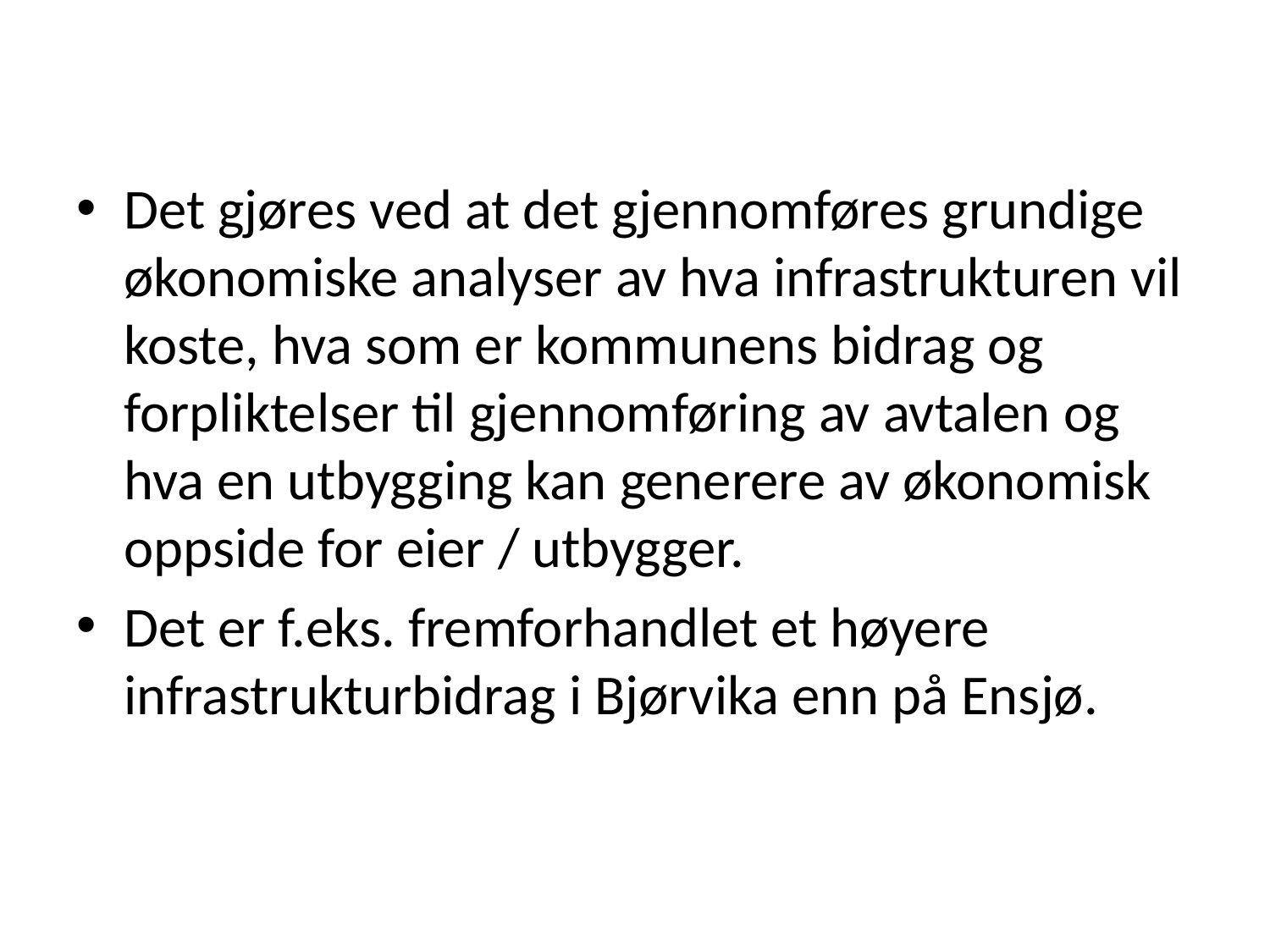

Det gjøres ved at det gjennomføres grundige økonomiske analyser av hva infrastrukturen vil koste, hva som er kommunens bidrag og forpliktelser til gjennomføring av avtalen og hva en utbygging kan generere av økonomisk oppside for eier / utbygger.
Det er f.eks. fremforhandlet et høyere infrastrukturbidrag i Bjørvika enn på Ensjø.